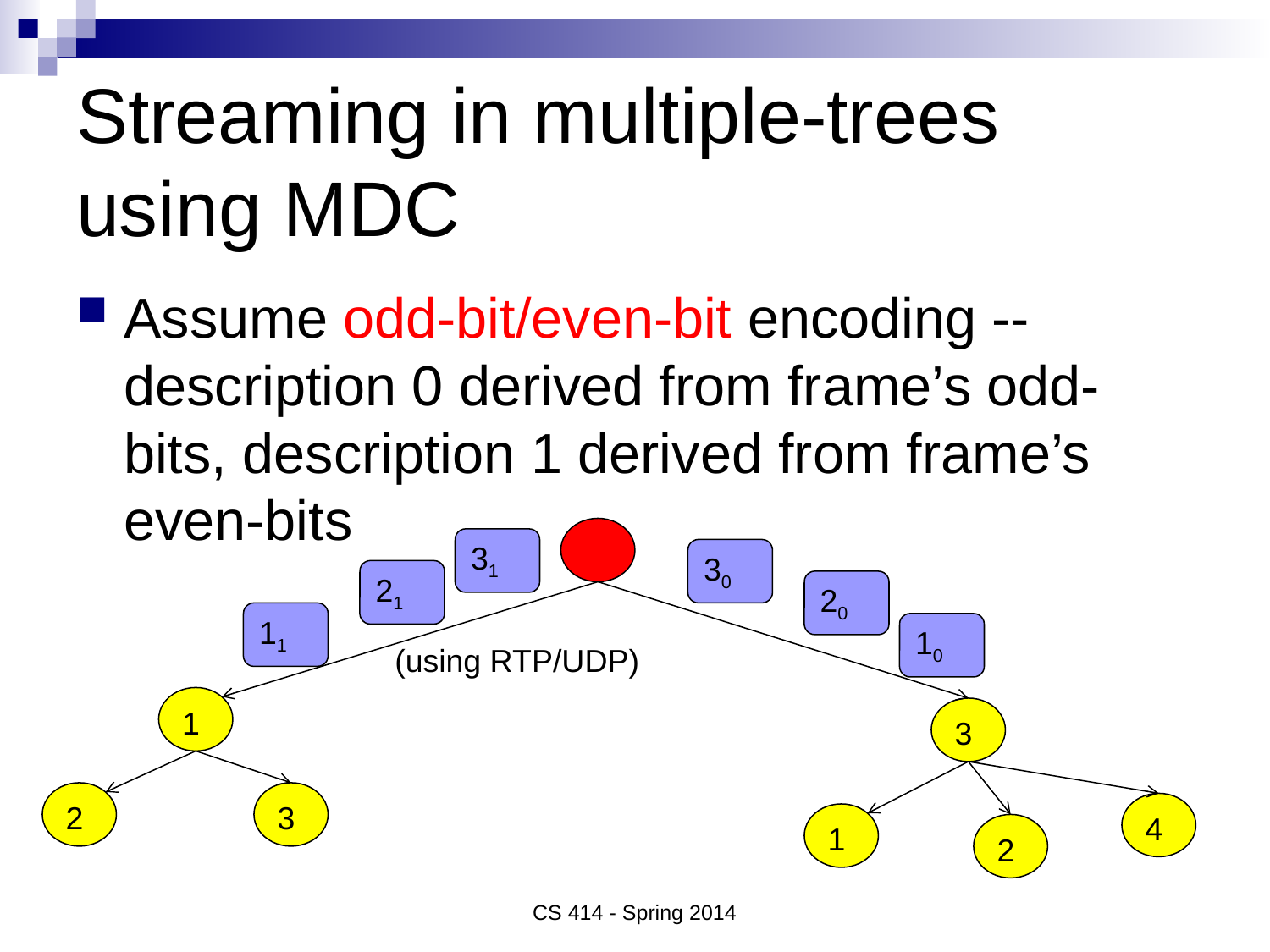

# Streaming in multiple-trees using MDC
Assume odd-bit/even-bit encoding --description 0 derived from frame’s odd-bits, description 1 derived from frame’s even-bits

31
30
21
20
11
10
(using RTP/UDP)
1
3
2
3
4
1
2
CS 414 - Spring 2014